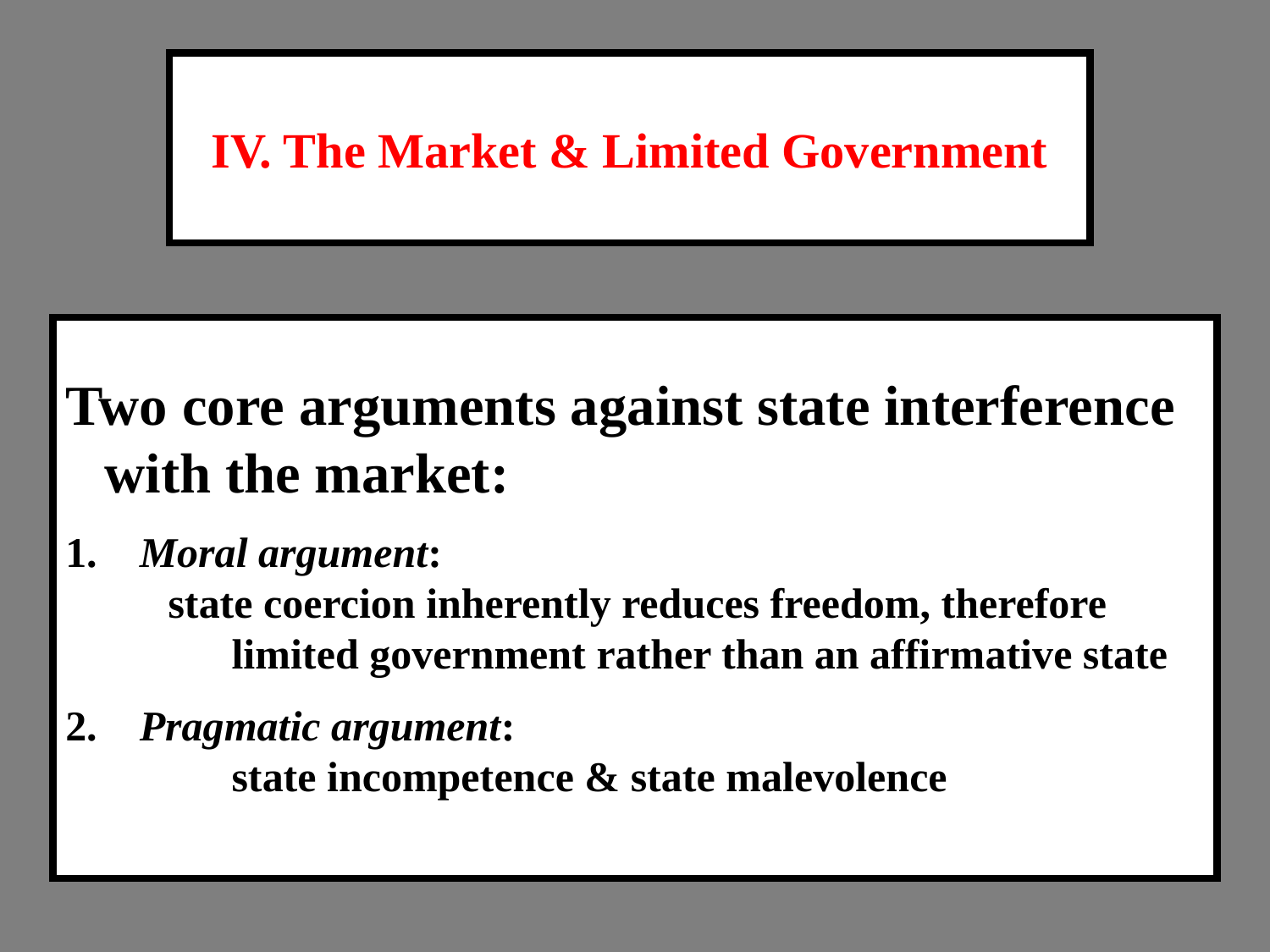

IV. The Market & Limited Government

Two core arguments against state interference with the market:
1.    Moral argument:
state coercion inherently reduces freedom, therefore limited government rather than an affirmative state
2.    Pragmatic argument:
state incompetence & state malevolence